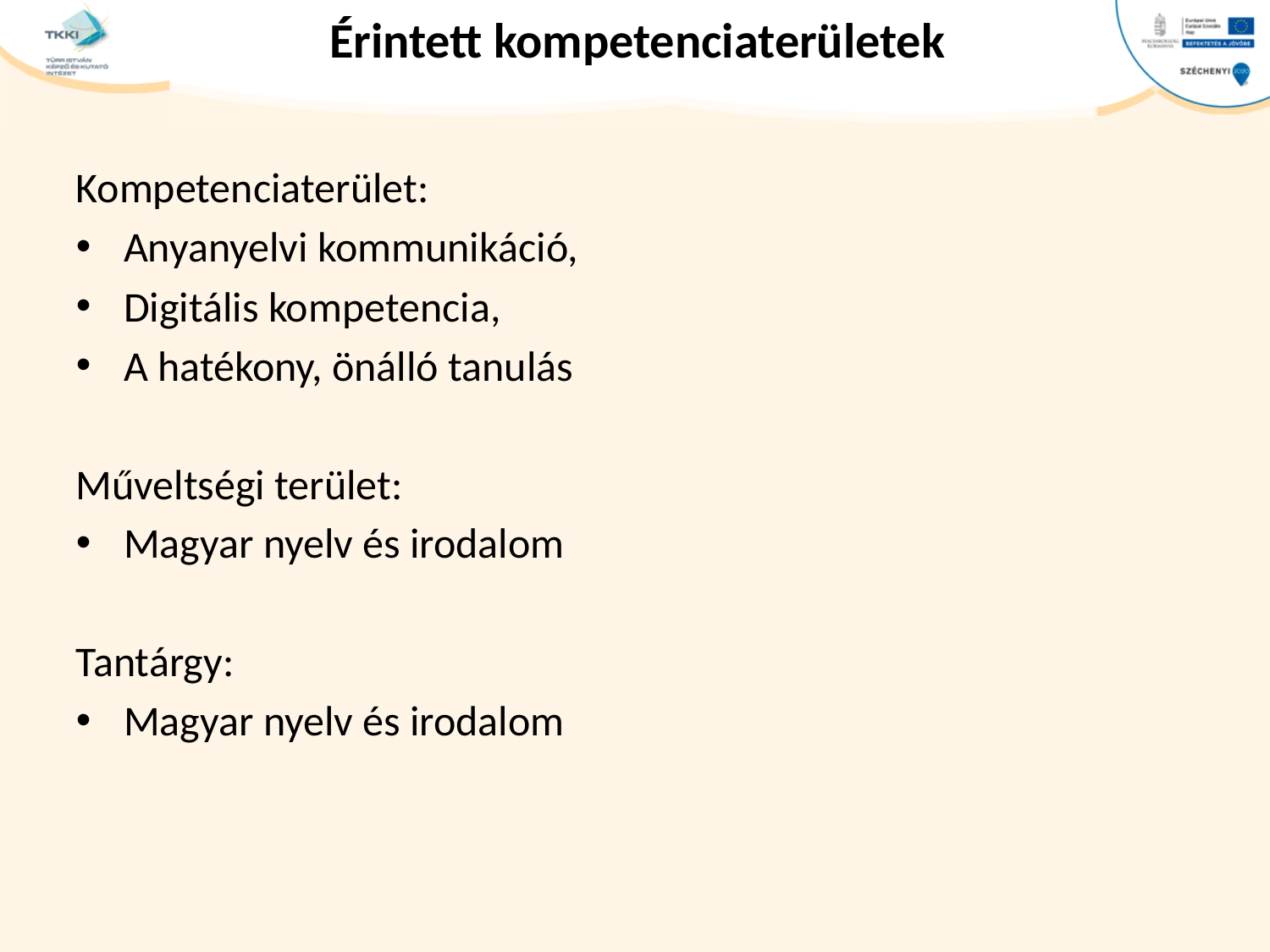

# Érintett kompetenciaterületek
Kompetenciaterület:
Anyanyelvi kommunikáció,
Digitális kompetencia,
A hatékony, önálló tanulás

Műveltségi terület:
Magyar nyelv és irodalom

Tantárgy:
Magyar nyelv és irodalom